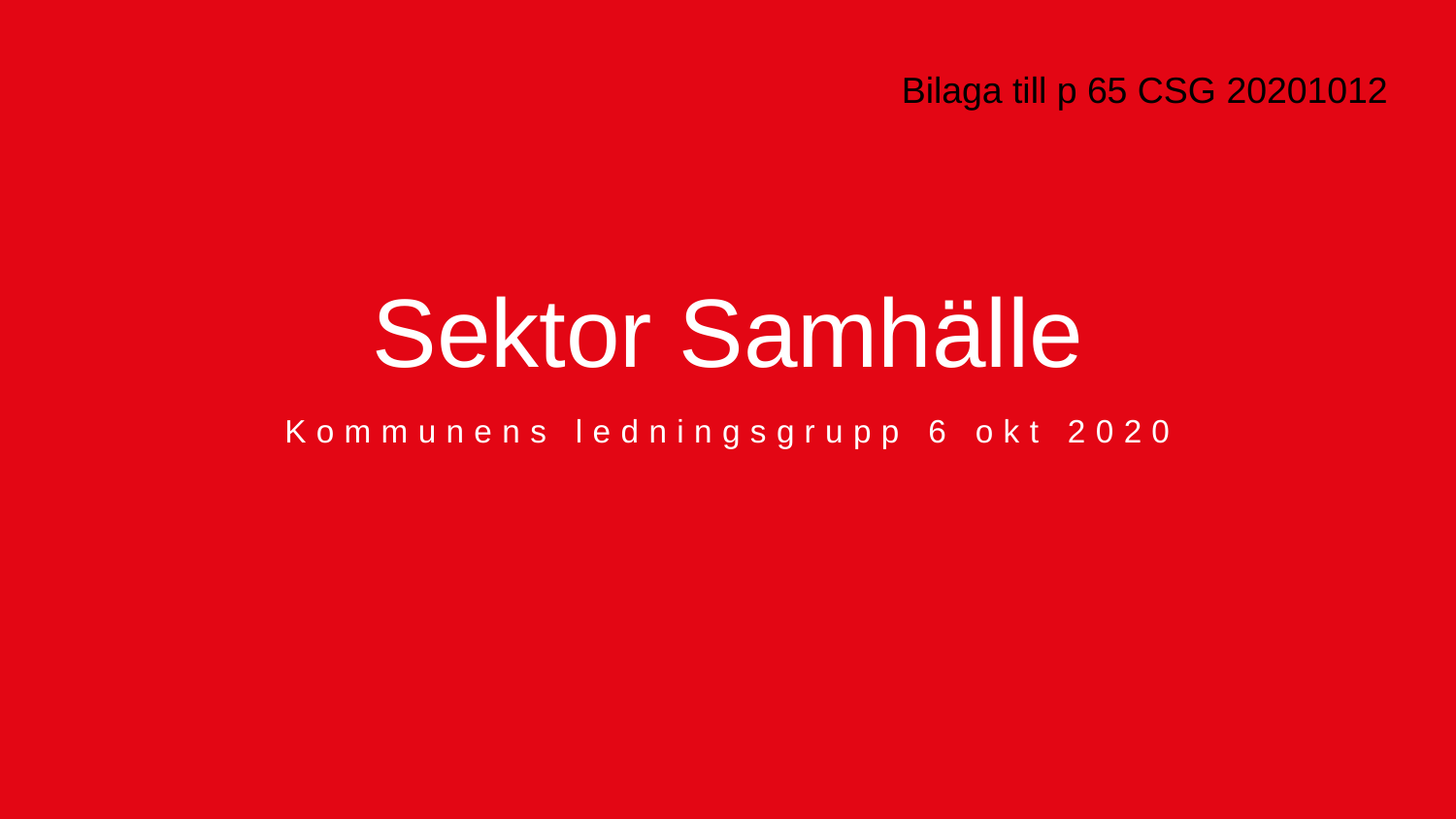

Bilaga till p 65 CSG 20201012
Sektor Samhälle
Kommunens ledningsgrupp 6 okt 2020